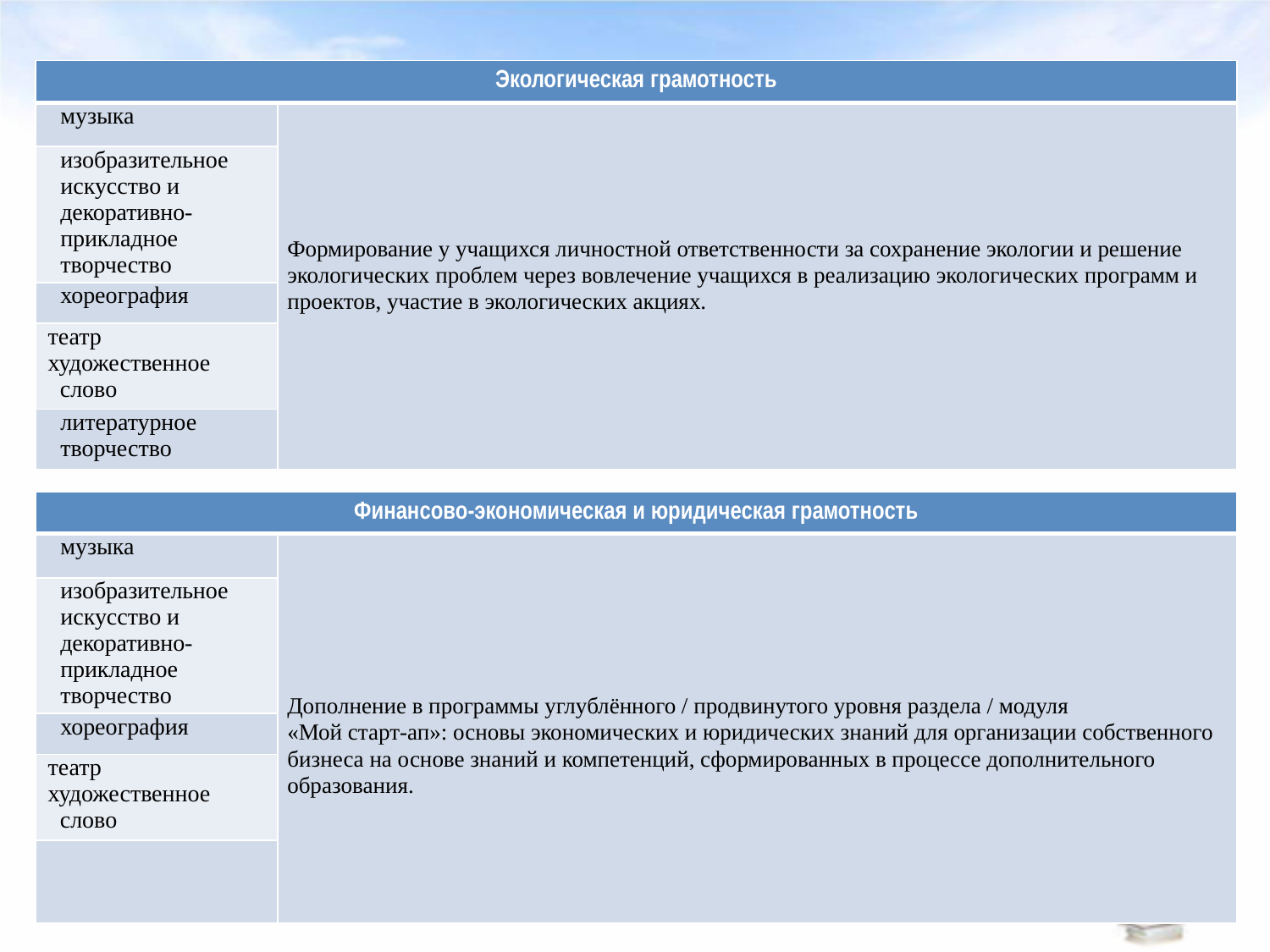

| Экологическая грамотность |  |
| --- | --- |
| музыка | Формирование у учащихся личностной ответственности за сохранение экологии и решение экологических проблем через вовлечение учащихся в реализацию экологических программ и проектов, участие в экологических акциях. |
| изобразительное искусство и декоративно-прикладное творчество |  |
| хореография |  |
| театр художественное слово |  |
| литературное творчество |  |

| Финансово-экономическая и юридическая грамотность |  |
| --- | --- |
| музыка | Дополнение в программы углублённого / продвинутого уровня раздела / модуля «Мой старт-ап»: основы экономических и юридических знаний для организации собственного бизнеса на основе знаний и компетенций, сформированных в процессе дополнительного образования. |
| изобразительное искусство и декоративно-прикладное творчество |  |
| хореография |  |
| театр художественное слово |  |
|  |  |